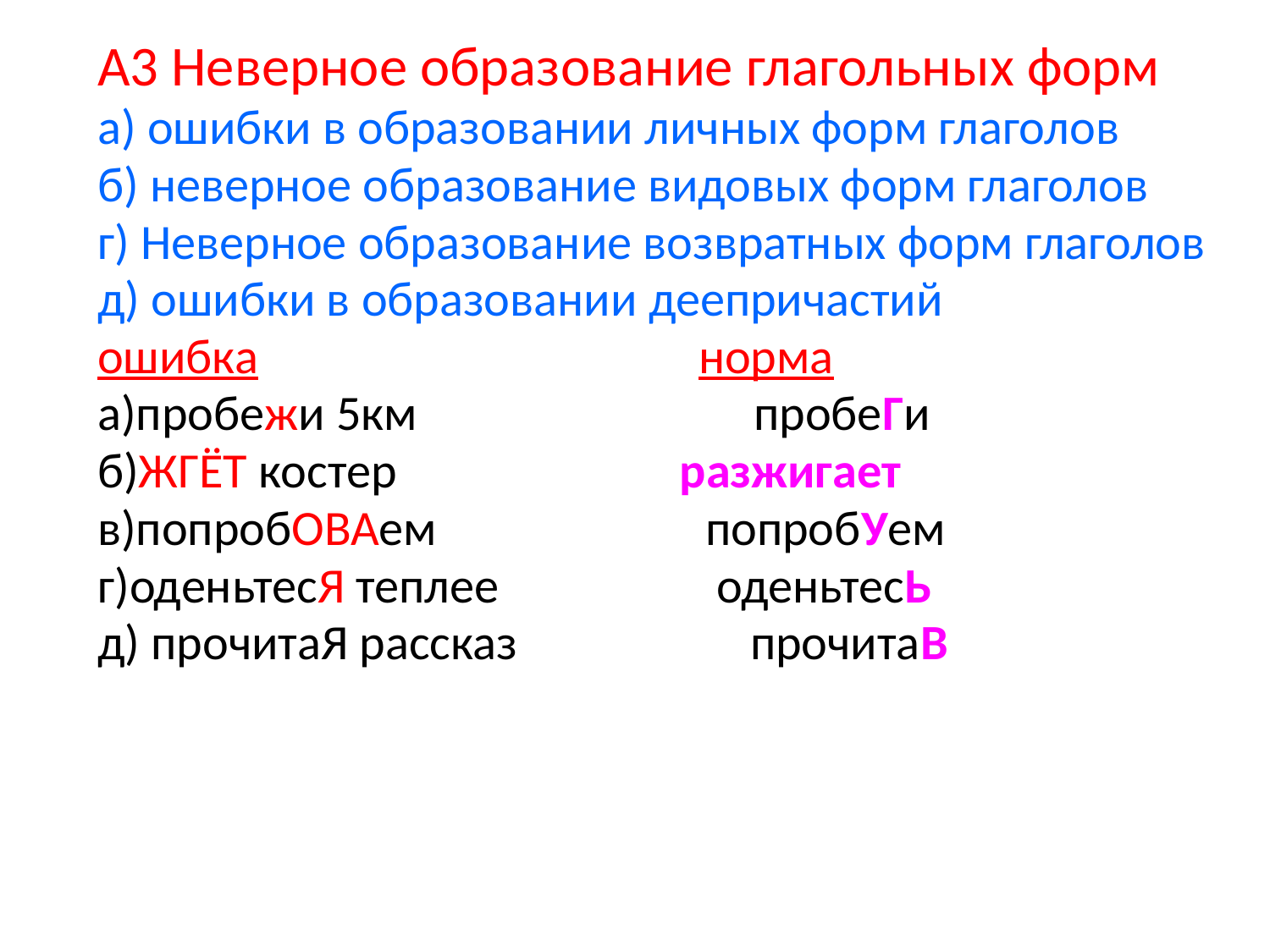

А3 Неверное образование глагольных форм
а) ошибки в образовании личных форм глаголов
б) неверное образование видовых форм глаголов
г) Неверное образование возвратных форм глаголов
д) ошибки в образовании деепричастий
ошибка	                                      норма
а)пробежи 5км                              пробеГи
б)ЖГЁТ костер	                         разжигает
в)попробОВАем     	                попробУем
г)оденьтесЯ теплее	                 оденьтесЬ
д) прочитаЯ рассказ	                    прочитаВ